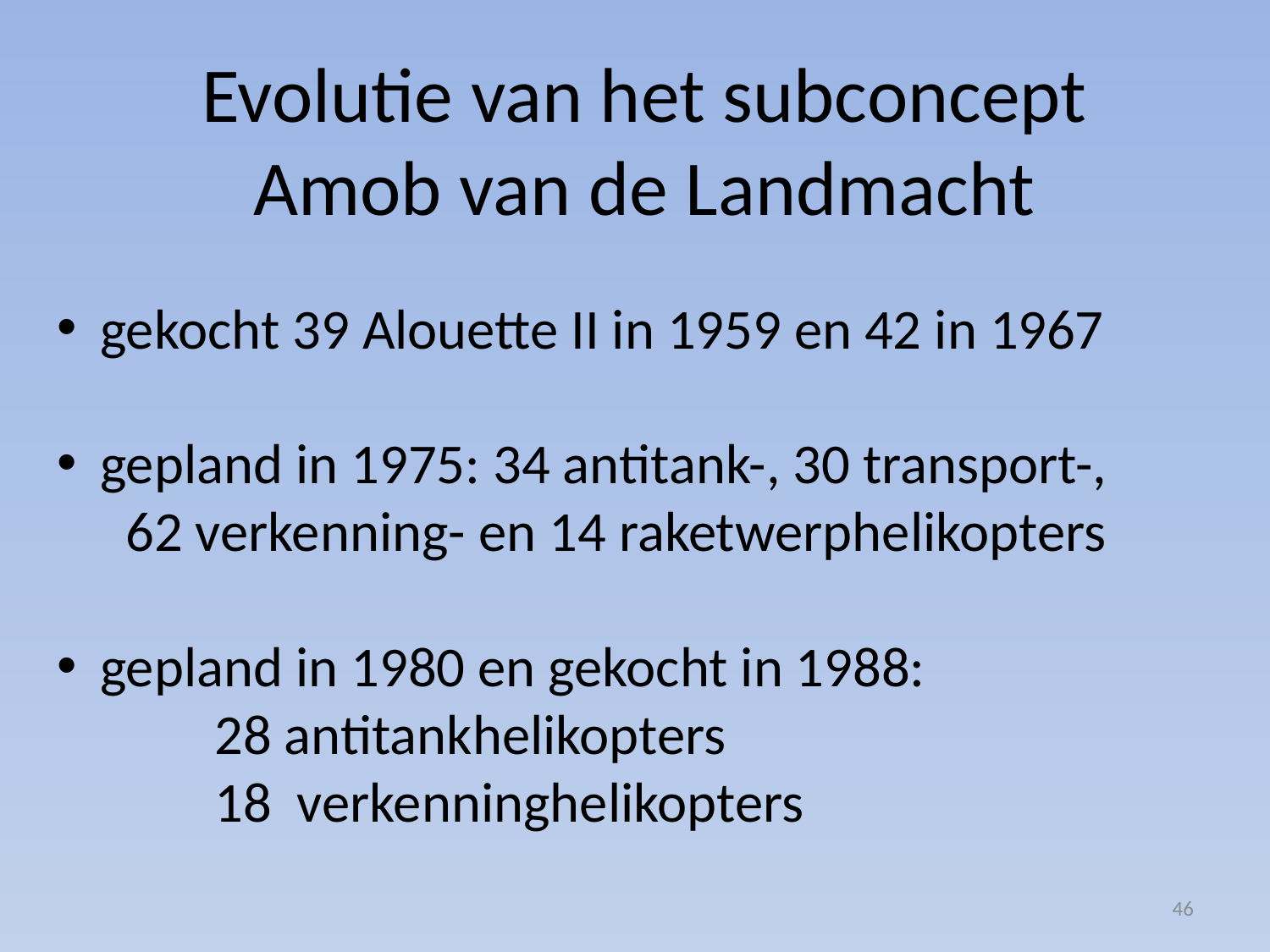

# Evolutie van het subconcept Amob van de Landmacht
 gekocht 39 Alouette II in 1959 en 42 in 1967
 gepland in 1975: 34 antitank-, 30 transport-,
   62 verkenning- en 14 raketwerphelikopters
 gepland in 1980 en gekocht in 1988:
	28 antitankhelikopters
  	18  verkenninghelikopters
46